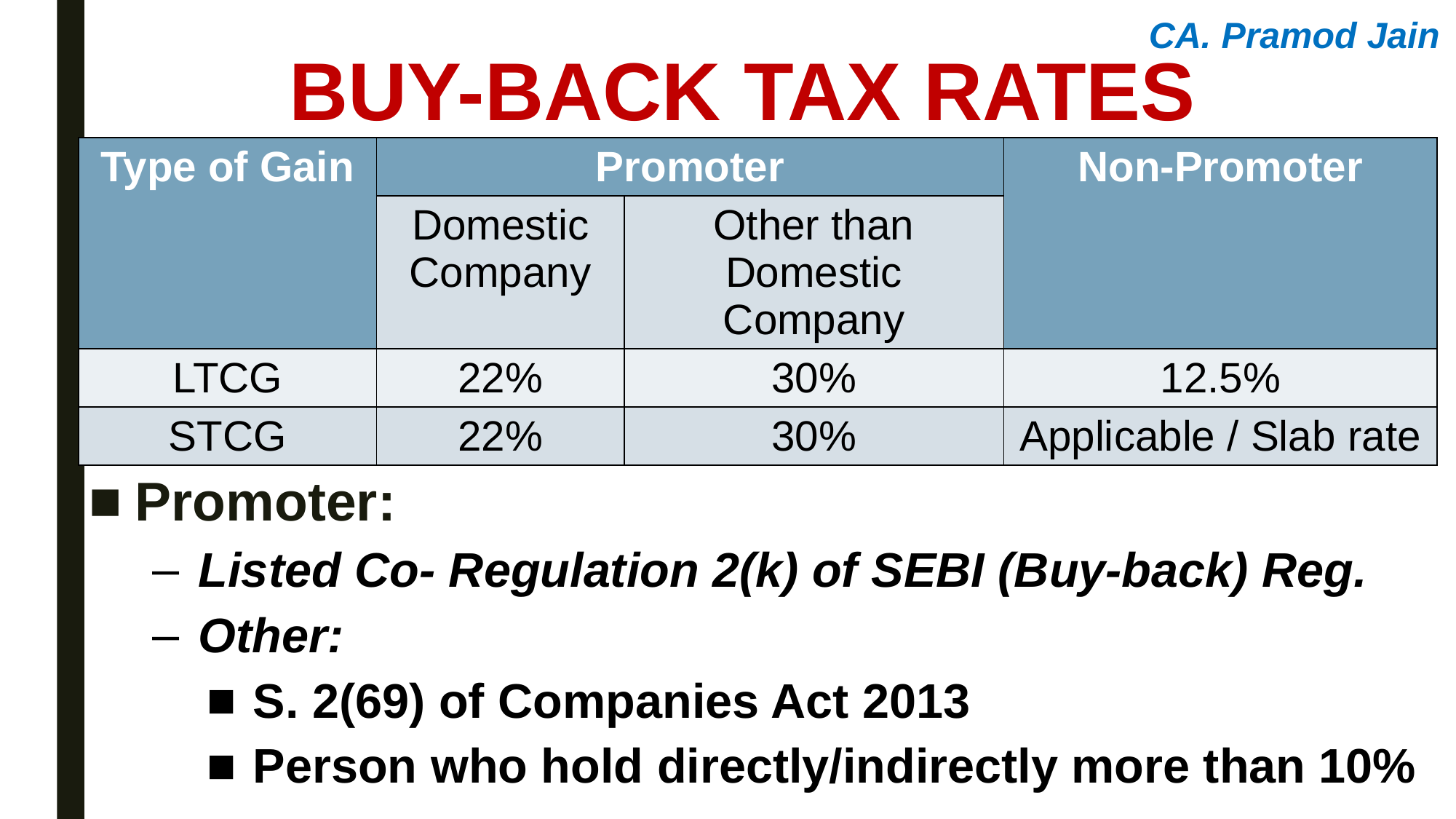

CA. Pramod Jain
Buy-back tax rates
| Type of Gain | Promoter |  | Non-Promoter |
| --- | --- | --- | --- |
|  | Domestic Company | Other than Domestic Company |  |
| LTCG | 22% | 30% | 12.5% |
| STCG | 22% | 30% | Applicable / Slab rate |
Promoter:
Listed Co- Regulation 2(k) of SEBI (Buy-back) Reg.
Other:
S. 2(69) of Companies Act 2013
Person who hold directly/indirectly more than 10%